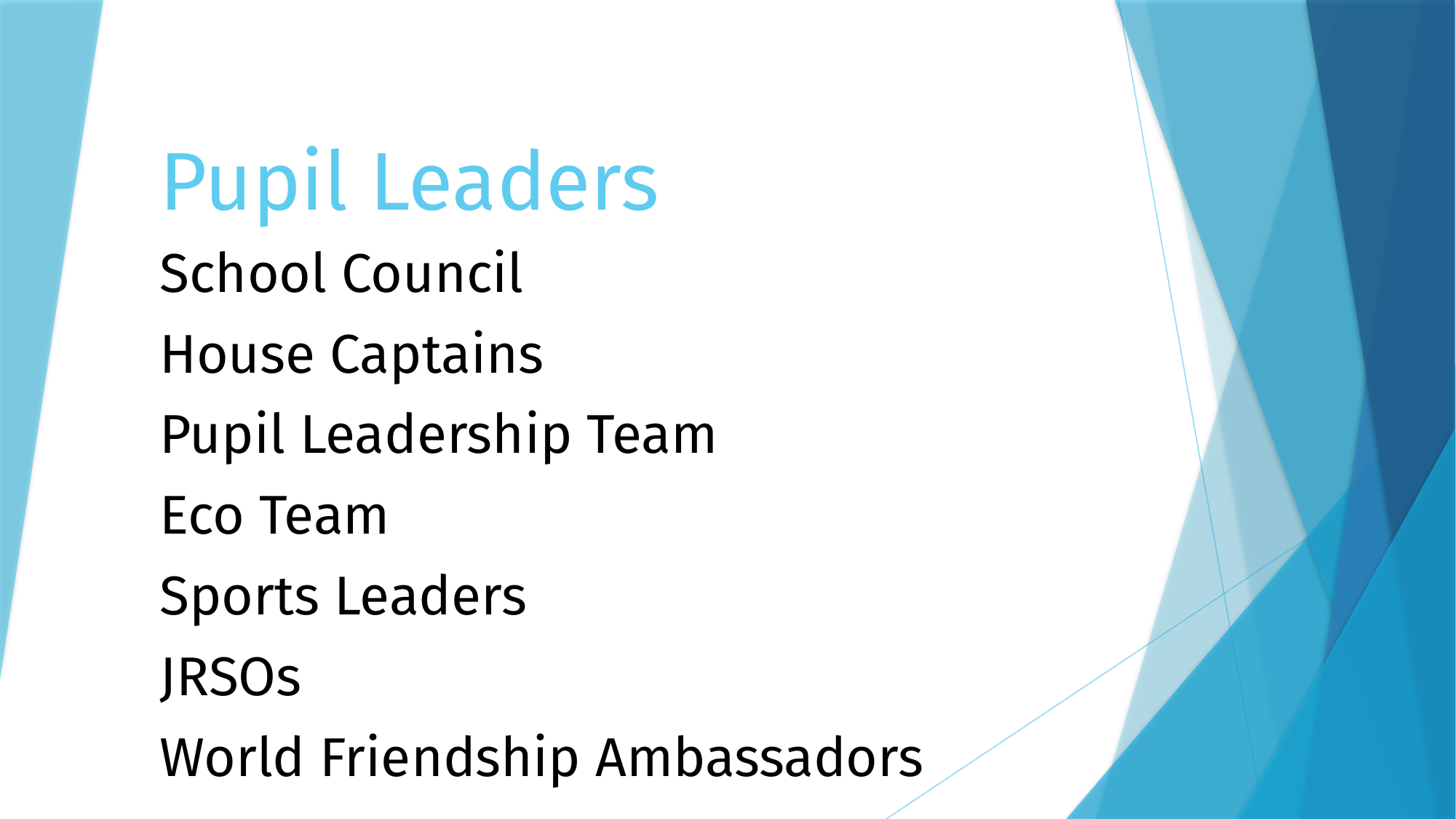

# Pupil Leaders
School Council
House Captains
Pupil Leadership Team
Eco Team
Sports Leaders
JRSOs
World Friendship Ambassadors